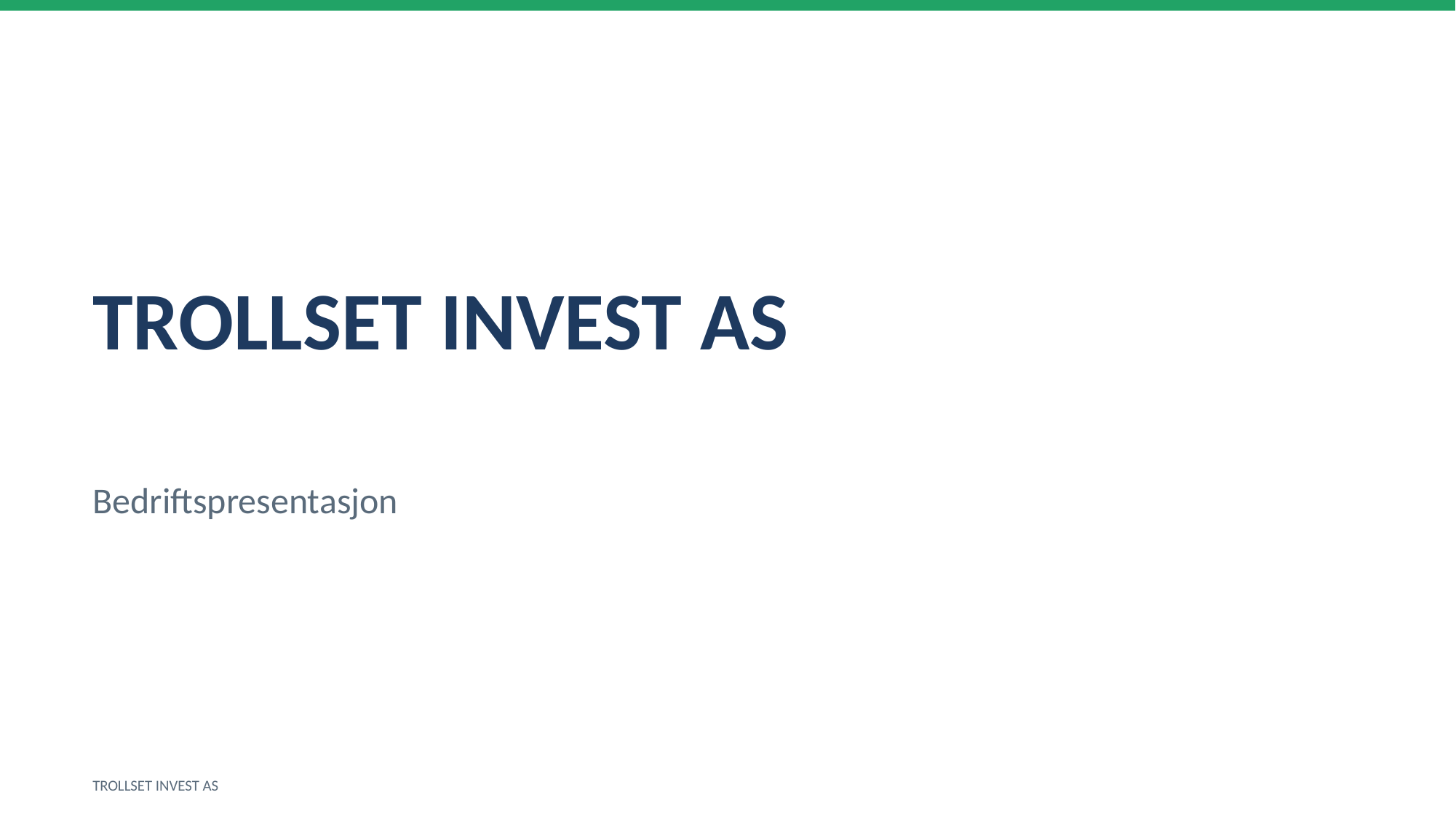

TROLLSET INVEST AS
Bedriftspresentasjon
TROLLSET INVEST AS